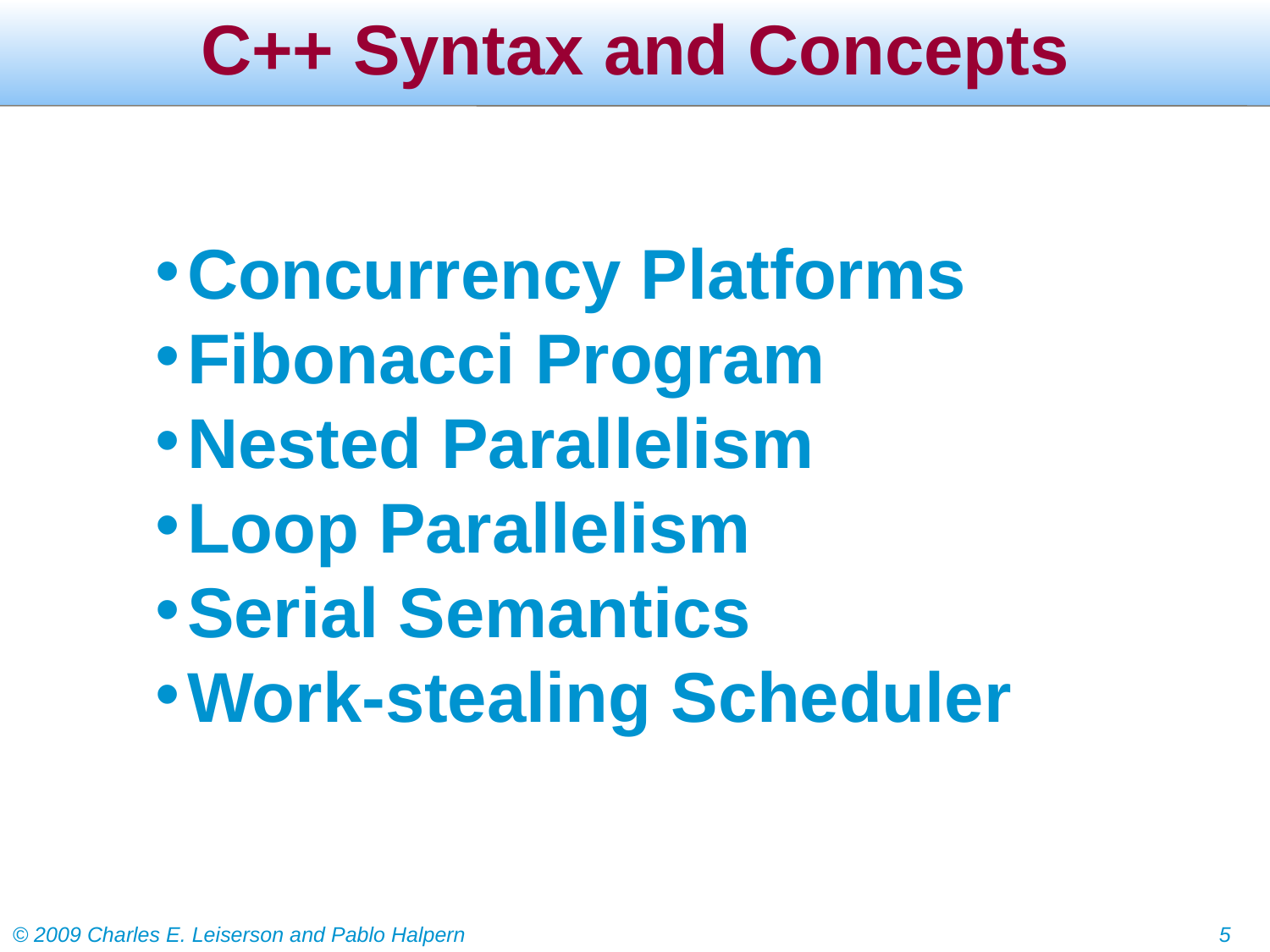

# C++ Syntax and Concepts
Concurrency Platforms
Fibonacci Program
Nested Parallelism
Loop Parallelism
Serial Semantics
Work-stealing Scheduler